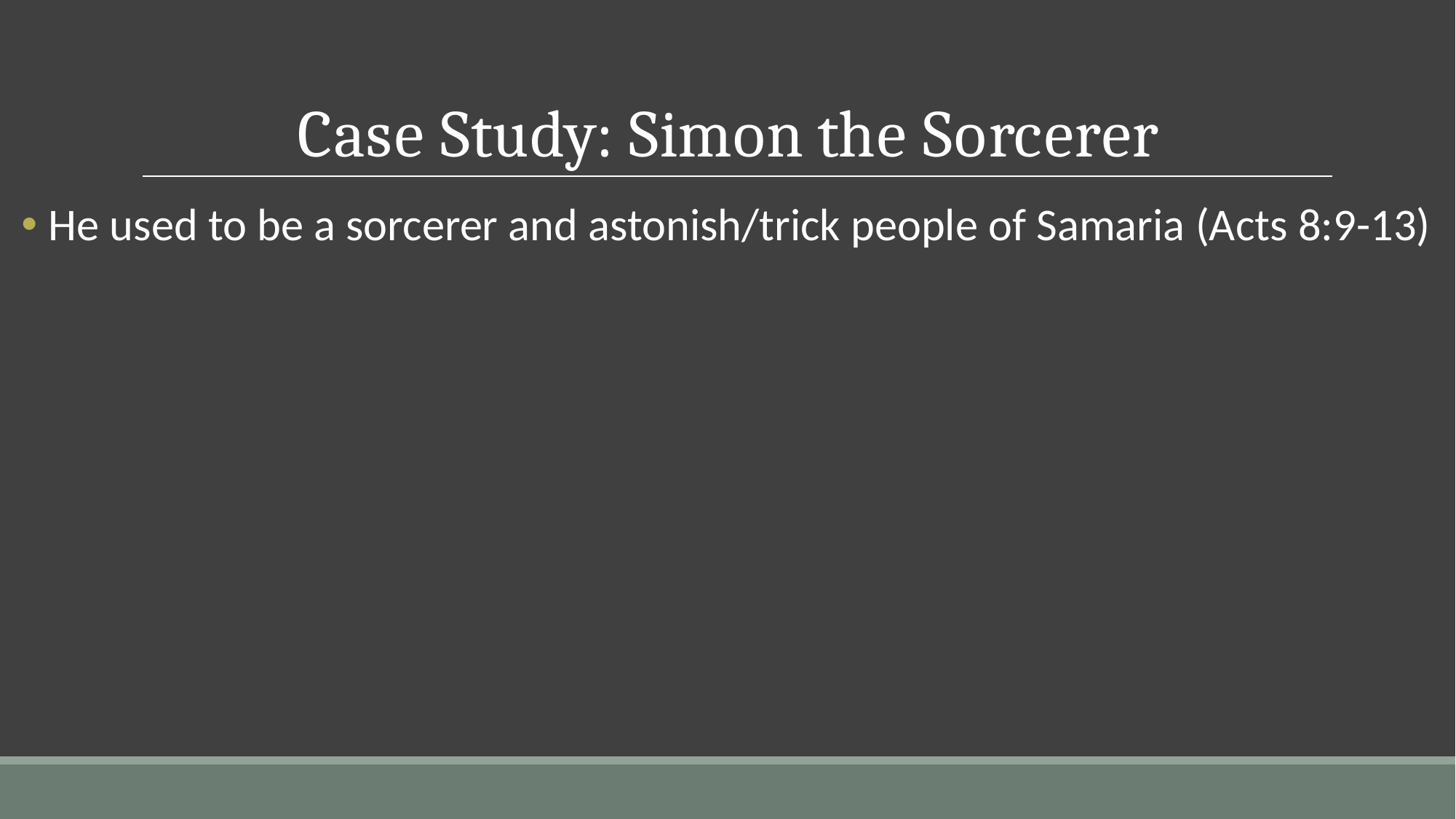

# Case Study: Simon the Sorcerer
He used to be a sorcerer and astonish/trick people of Samaria (Acts 8:9-13)